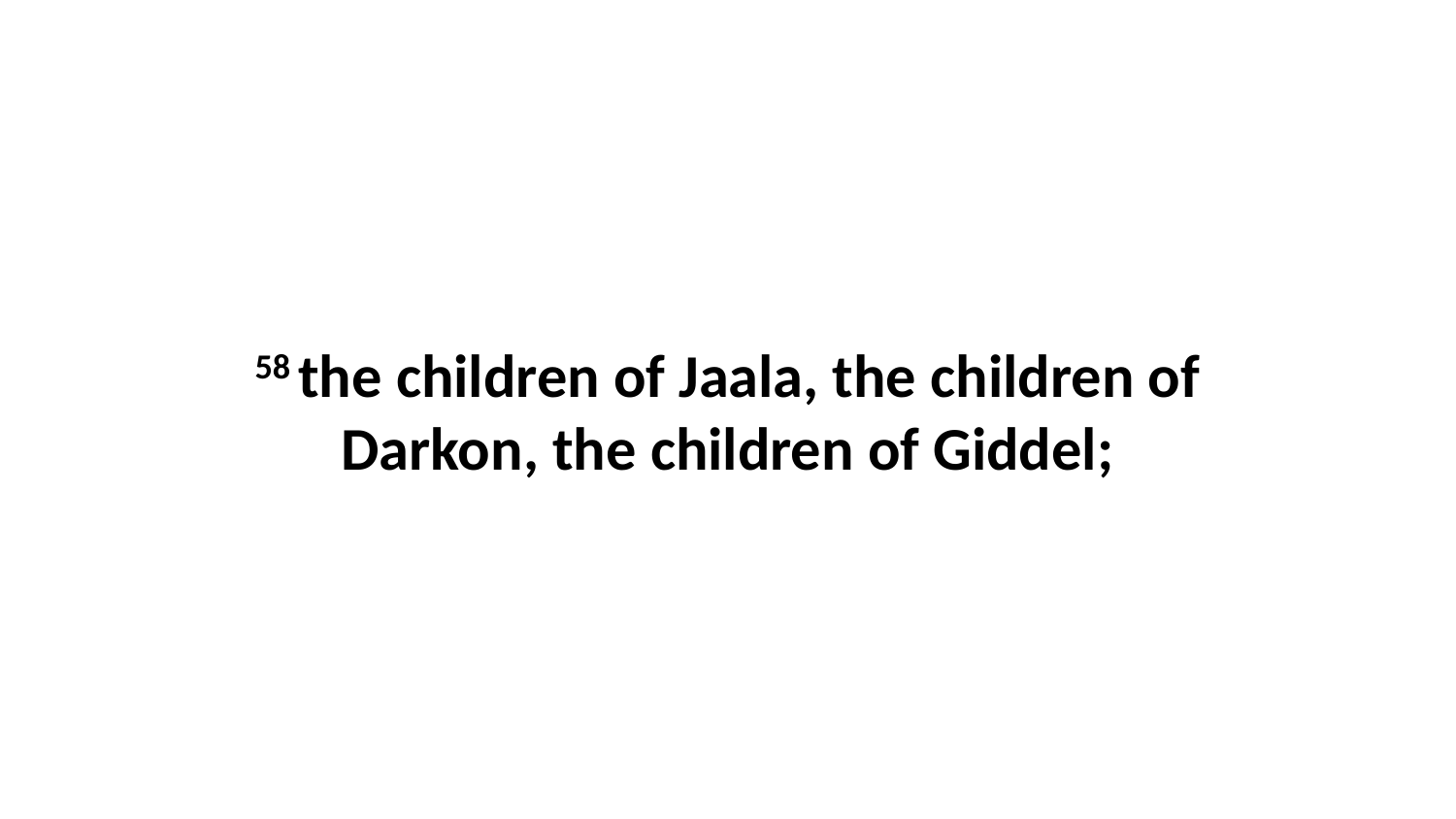

58 the children of Jaala, the children of Darkon, the children of Giddel;